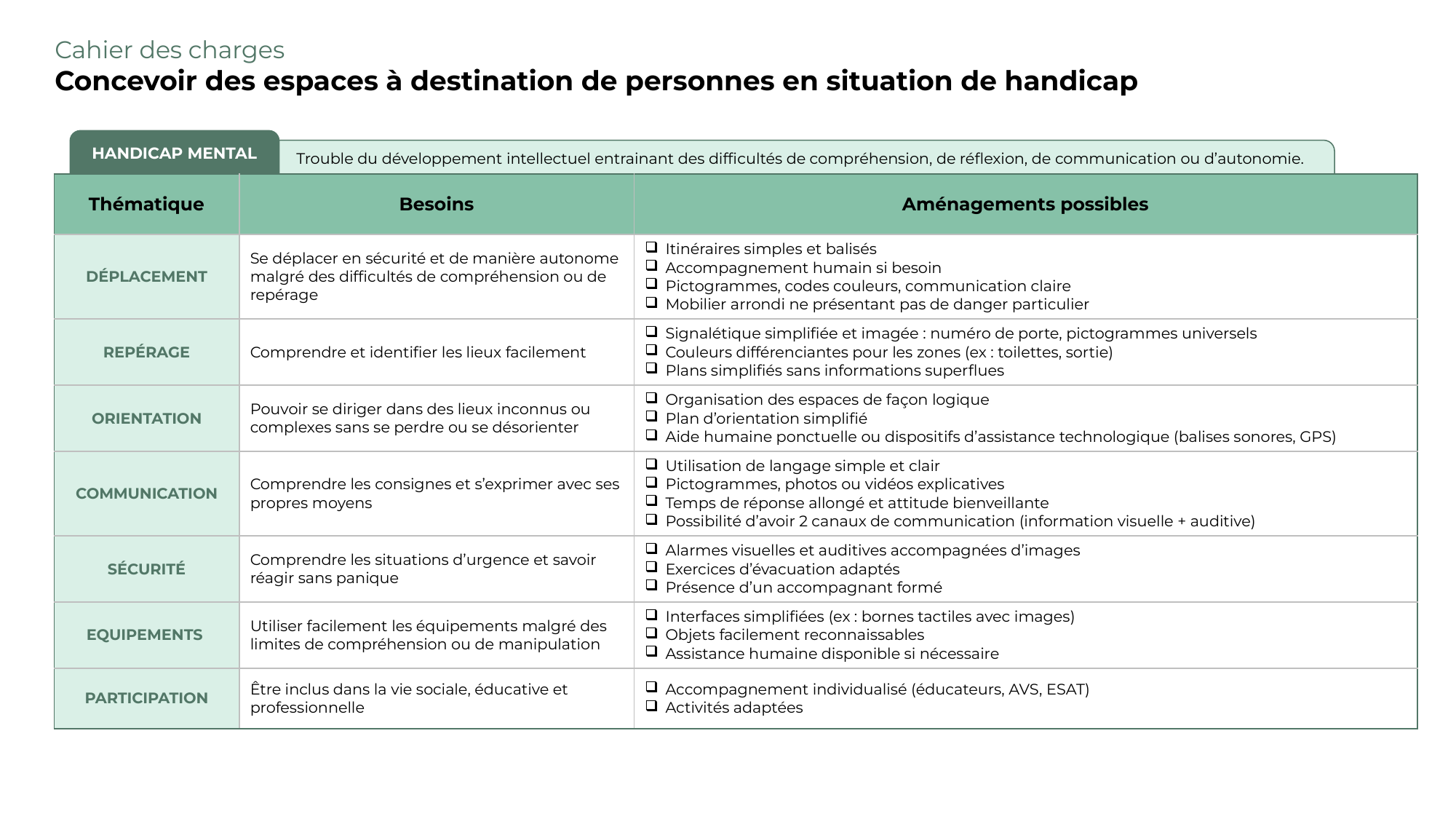

Cahier des charges
Concevoir des espaces à destination de personnes en situation de handicap
HANDICAP MENTAL

     Trouble du développement intellectuel entrainant des difficultés de compréhension, de réflexion, de communication ou d’autonomie.
| Thématique | Besoins | Aménagements possibles |
| --- | --- | --- |
| DÉPLACEMENT | Se déplacer en sécurité et de manière autonome malgré des difficultés de compréhension ou de repérage | Itinéraires simples et balisés Accompagnement humain si besoin Pictogrammes, codes couleurs, communication claire Mobilier arrondi ne présentant pas de danger particulier |
| REPÉRAGE | Comprendre et identifier les lieux facilement | Signalétique simplifiée et imagée : numéro de porte, pictogrammes universels Couleurs différenciantes pour les zones (ex : toilettes, sortie) Plans simplifiés sans informations superflues |
| ORIENTATION | Pouvoir se diriger dans des lieux inconnus ou complexes sans se perdre ou se désorienter | Organisation des espaces de façon logique Plan d’orientation simplifié Aide humaine ponctuelle ou dispositifs d’assistance technologique (balises sonores, GPS) |
| COMMUNICATION | Comprendre les consignes et s’exprimer avec ses propres moyens | Utilisation de langage simple et clair Pictogrammes, photos ou vidéos explicatives Temps de réponse allongé et attitude bienveillante Possibilité d’avoir 2 canaux de communication (information visuelle + auditive) |
| SÉCURITÉ | Comprendre les situations d’urgence et savoir réagir sans panique | Alarmes visuelles et auditives accompagnées d’images Exercices d’évacuation adaptés Présence d’un accompagnant formé |
| EQUIPEMENTS | Utiliser facilement les équipements malgré des limites de compréhension ou de manipulation | Interfaces simplifiées (ex : bornes tactiles avec images) Objets facilement reconnaissables Assistance humaine disponible si nécessaire |
| PARTICIPATION | Être inclus dans la vie sociale, éducative et professionnelle | Accompagnement individualisé (éducateurs, AVS, ESAT) Activités adaptées |